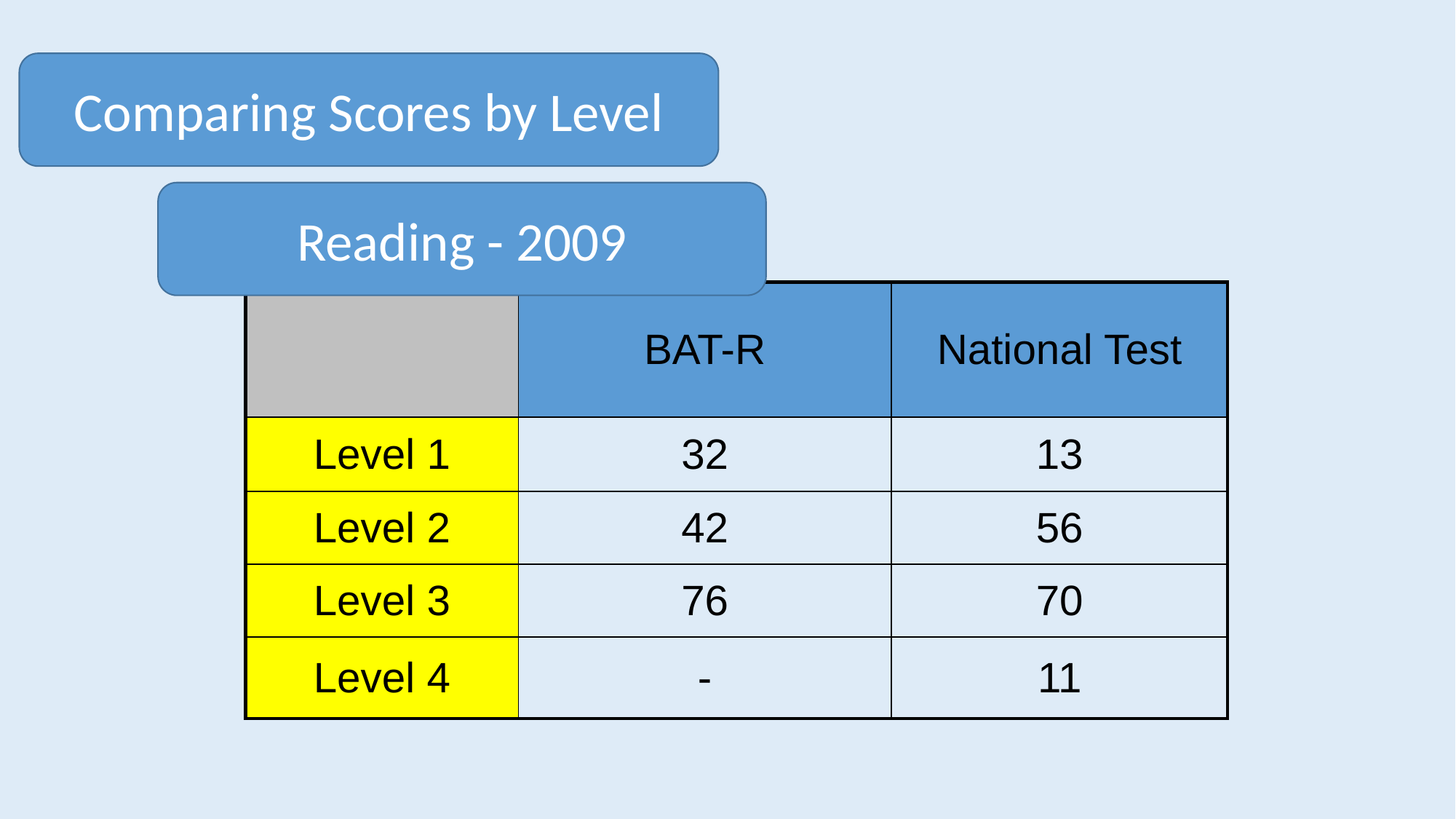

Comparing Scores by Level
Reading - 2009
|  | BAT-R | National Test |
| --- | --- | --- |
| Level 1 | 32 | 13 |
| Level 2 | 42 | 56 |
| Level 3 | 76 | 70 |
| Level 4 | - | 11 |